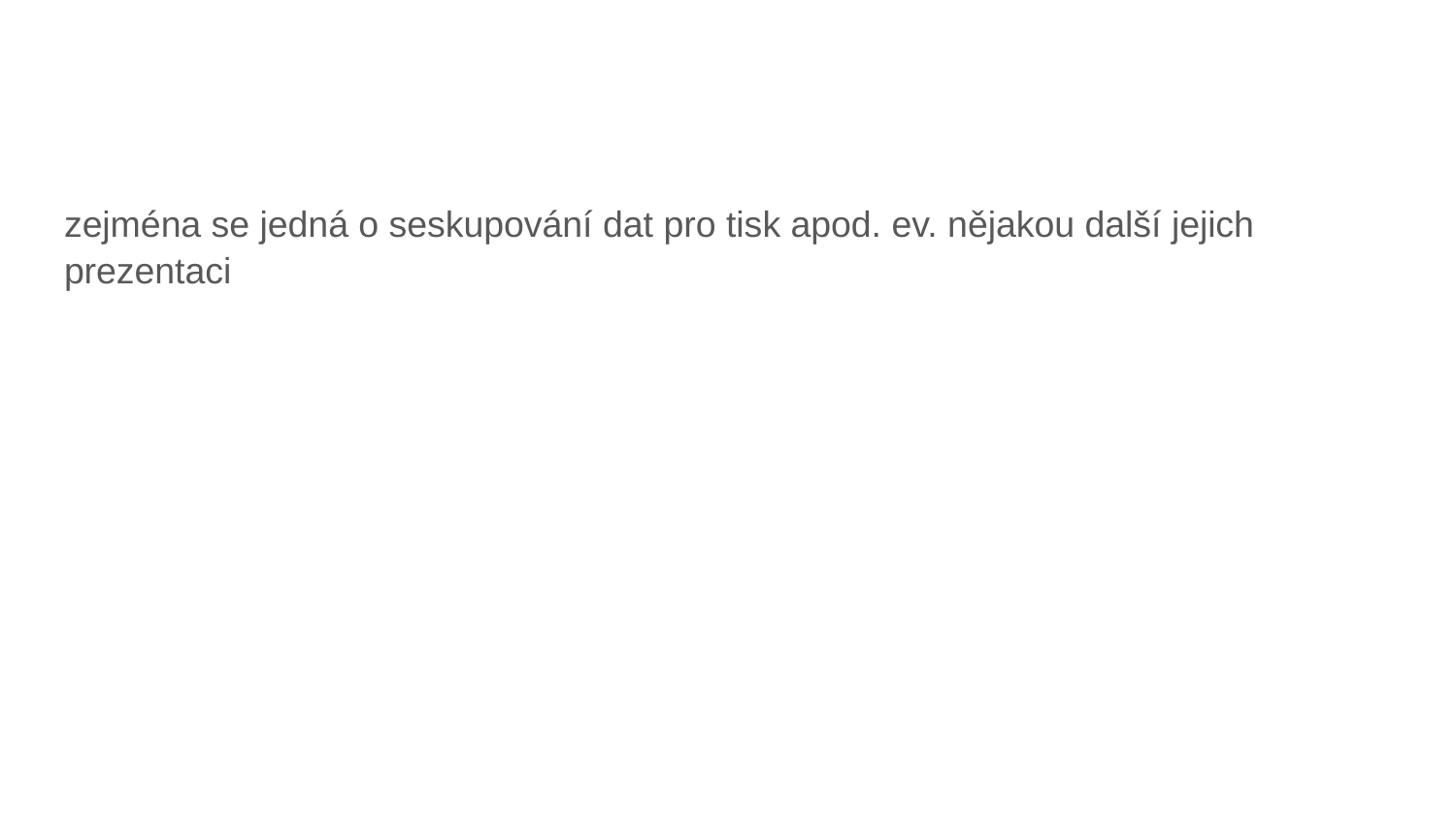

#
zejména se jedná o seskupování dat pro tisk apod. ev. nějakou další jejich prezentaci